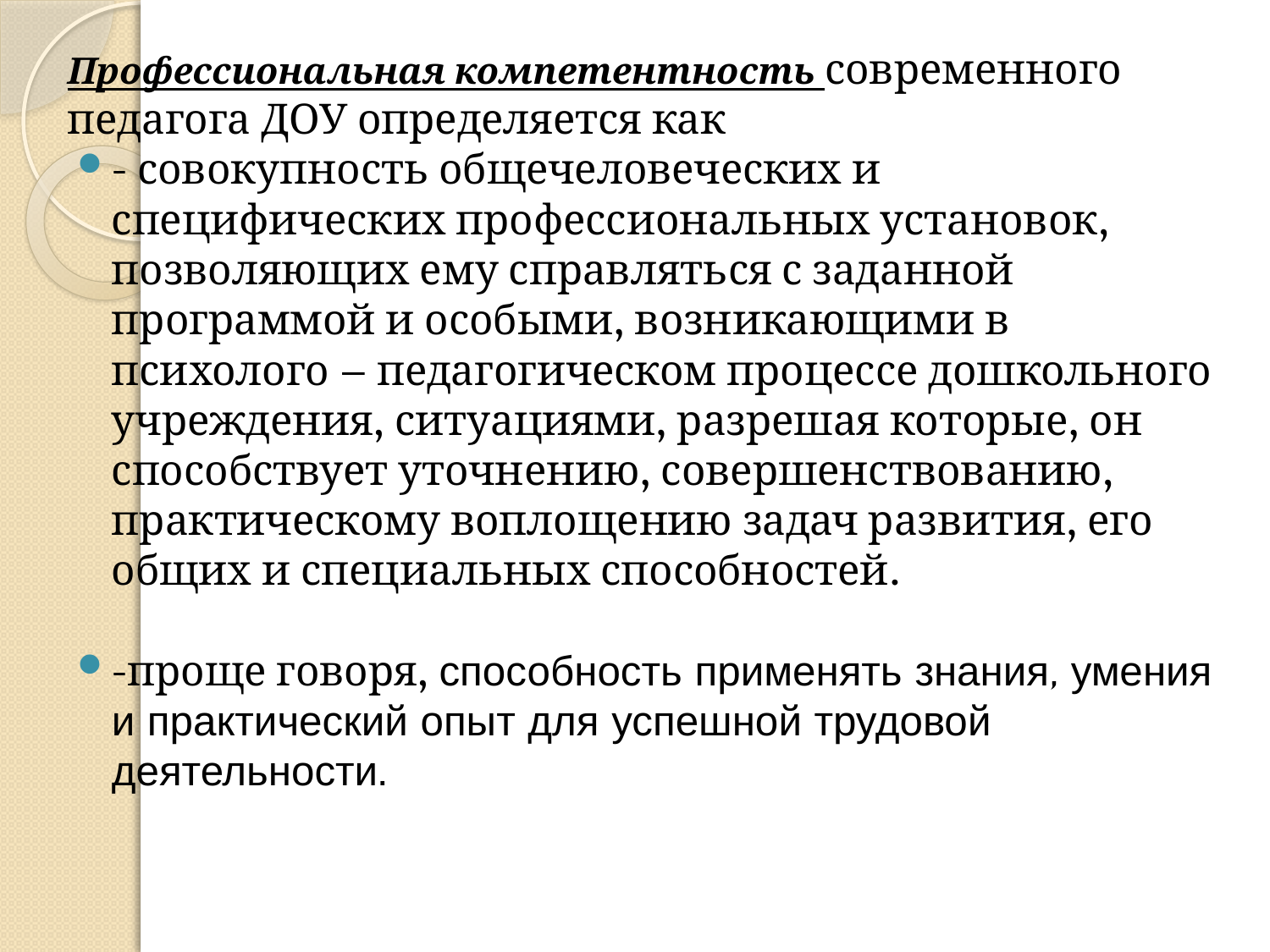

Профессиональная компетентность современного педагога ДОУ определяется как
- совокупность общечеловеческих и специфических профессиональных установок, позволяющих ему справляться с заданной программой и особыми, возникающими в психолого – педагогическом процессе дошкольного учреждения, ситуациями, разрешая которые, он способствует уточнению, совершенствованию, практическому воплощению задач развития, его общих и специальных способностей.

-проще говоря, способность применять знания, умения и практический опыт для успешной трудовой деятельности.